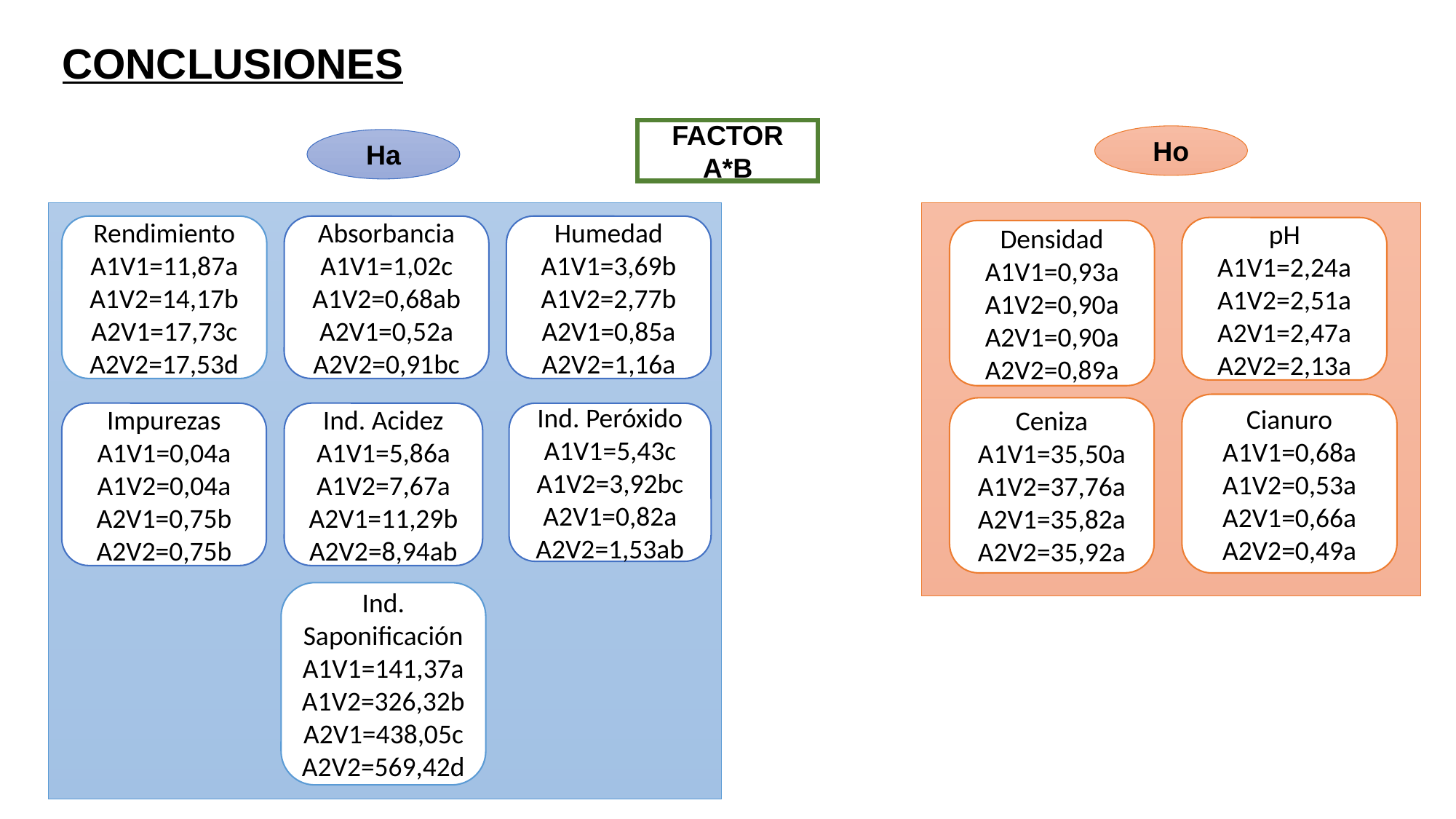

CONCLUSIONES
FACTOR A*B
Ho
Ha

Rendimiento
A1V1=11,87a
A1V2=14,17b
A2V1=17,73c
A2V2=17,53d
Absorbancia
A1V1=1,02c
A1V2=0,68ab
A2V1=0,52a
A2V2=0,91bc
Humedad
A1V1=3,69b
A1V2=2,77b
A2V1=0,85a
A2V2=1,16a
pH
A1V1=2,24a
A1V2=2,51a
A2V1=2,47a
A2V2=2,13a
Densidad
A1V1=0,93a
A1V2=0,90a
A2V1=0,90a
A2V2=0,89a
Cianuro
A1V1=0,68a
A1V2=0,53a
A2V1=0,66a
A2V2=0,49a
Ceniza
A1V1=35,50a
A1V2=37,76a
A2V1=35,82a
A2V2=35,92a
Impurezas
A1V1=0,04a
A1V2=0,04a
A2V1=0,75b
A2V2=0,75b
Ind. Acidez
A1V1=5,86a
A1V2=7,67a
A2V1=11,29b
A2V2=8,94ab
Ind. Peróxido
A1V1=5,43c
A1V2=3,92bc
A2V1=0,82a
A2V2=1,53ab
Ind. Saponificación
A1V1=141,37a
A1V2=326,32b
A2V1=438,05c
A2V2=569,42d